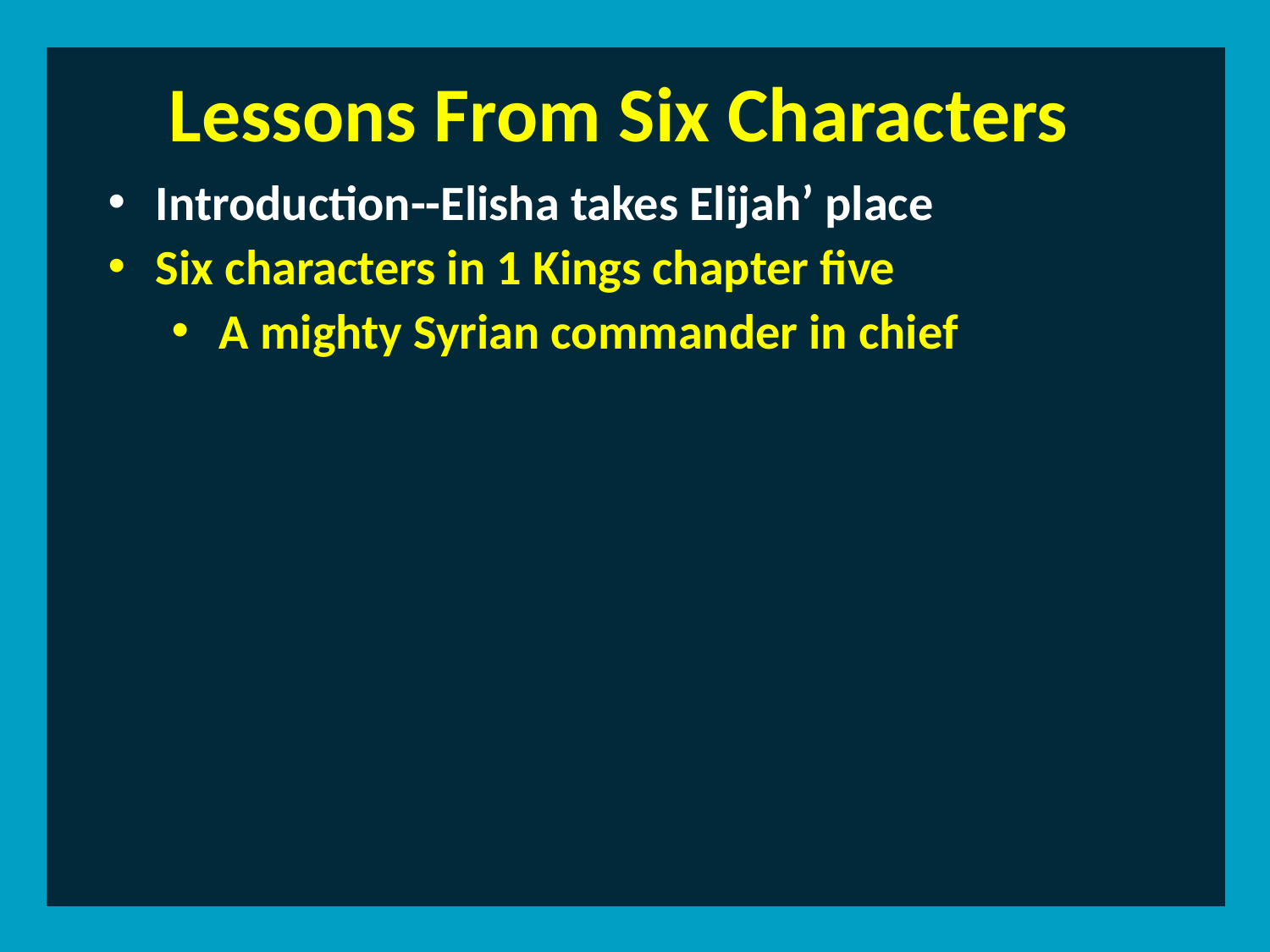

Lessons From Six Characters
Introduction--Elisha takes Elijah’ place
Six characters in 1 Kings chapter five
A mighty Syrian commander in chief